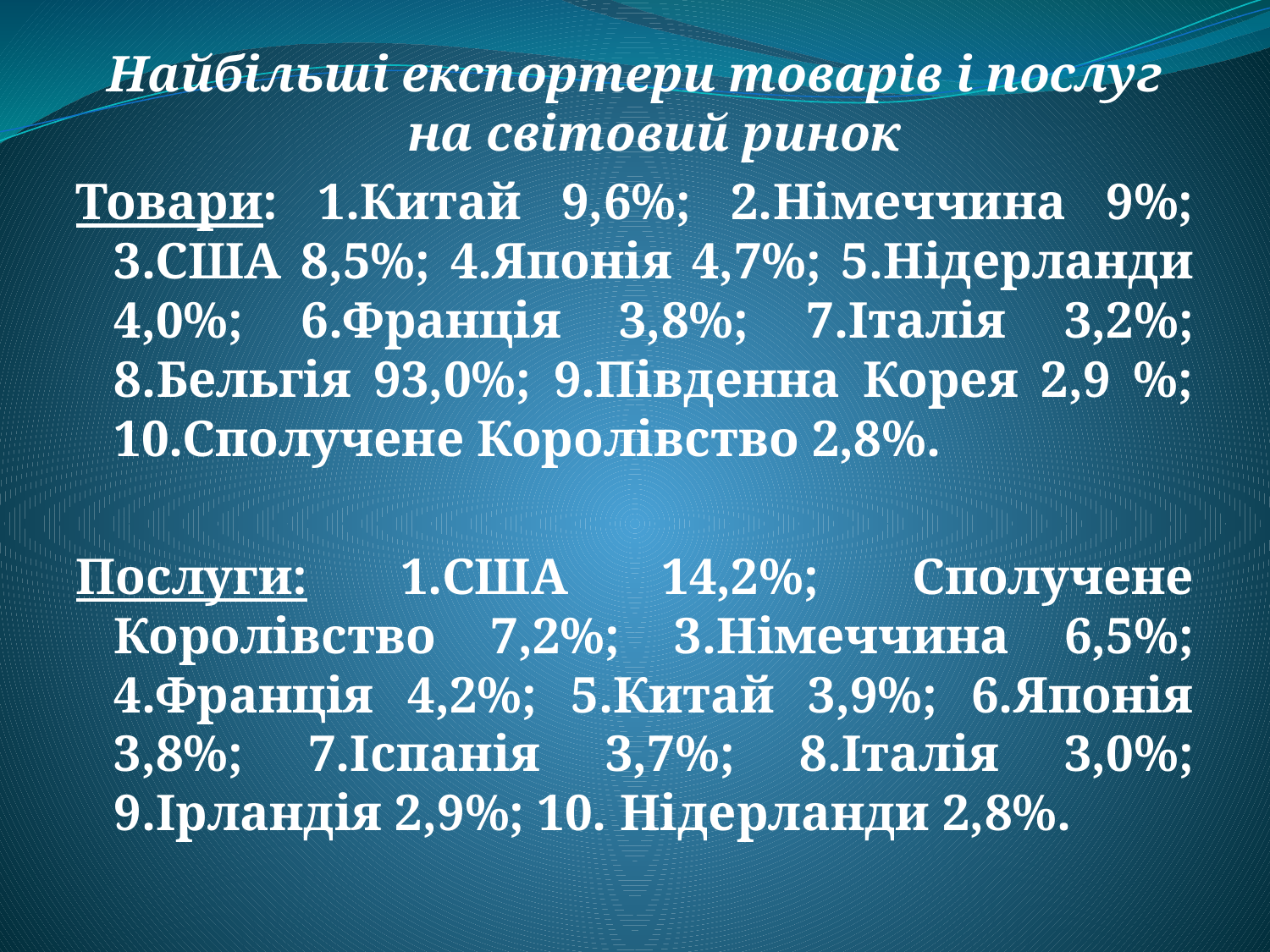

Найбільші експортери товарів і послуг на світовий ринок
Товари: 1.Китай 9,6%; 2.Німеччина 9%; 3.США 8,5%; 4.Японія 4,7%; 5.Нідерланди 4,0%; 6.Франція 3,8%; 7.Італія 3,2%; 8.Бельгія 93,0%; 9.Південна Корея 2,9 %; 10.Сполучене Королівство 2,8%.

Послуги: 1.США 14,2%; Сполучене Королівство 7,2%; 3.Німеччина 6,5%; 4.Франція 4,2%; 5.Китай 3,9%; 6.Японія 3,8%; 7.Іспанія 3,7%; 8.Італія 3,0%; 9.Ірландія 2,9%; 10. Нідерланди 2,8%.